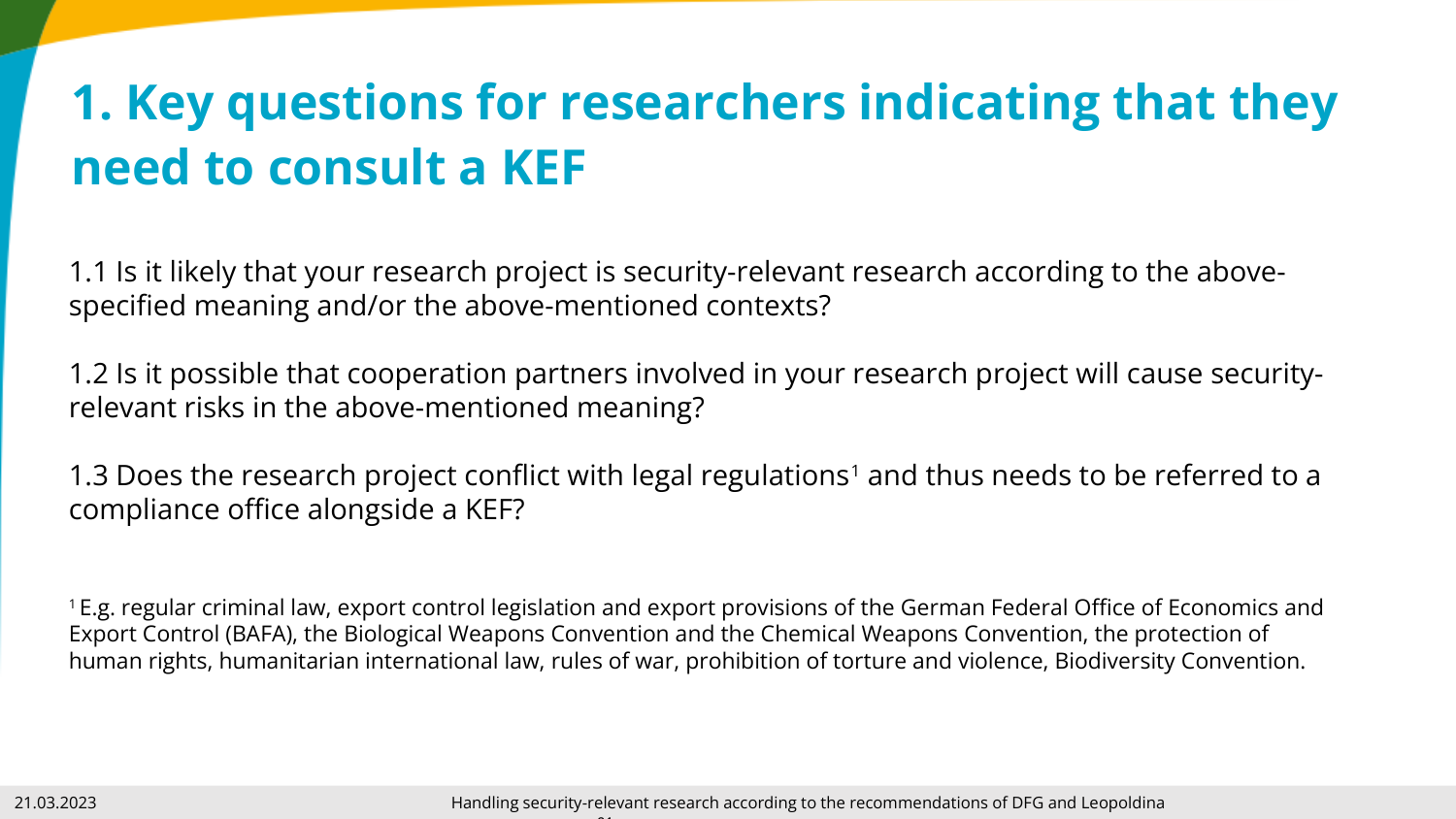

# 1. Key questions for researchers indicating that they need to consult a KEF
1.1 Is it likely that your research project is security-relevant research according to the above-specified meaning and/or the above-mentioned contexts?

1.2 Is it possible that cooperation partners involved in your research project will cause security-relevant risks in the above-mentioned meaning?

1.3 Does the research project conflict with legal regulations1 and thus needs to be referred to a compliance office alongside a KEF?

1 E.g. regular criminal law, export control legislation and export provisions of the German Federal Office of Economics and Export Control (BAFA), the Biological Weapons Convention and the Chemical Weapons Convention, the protection of human rights, humanitarian international law, rules of war, prohibition of torture and violence, Biodiversity Convention.